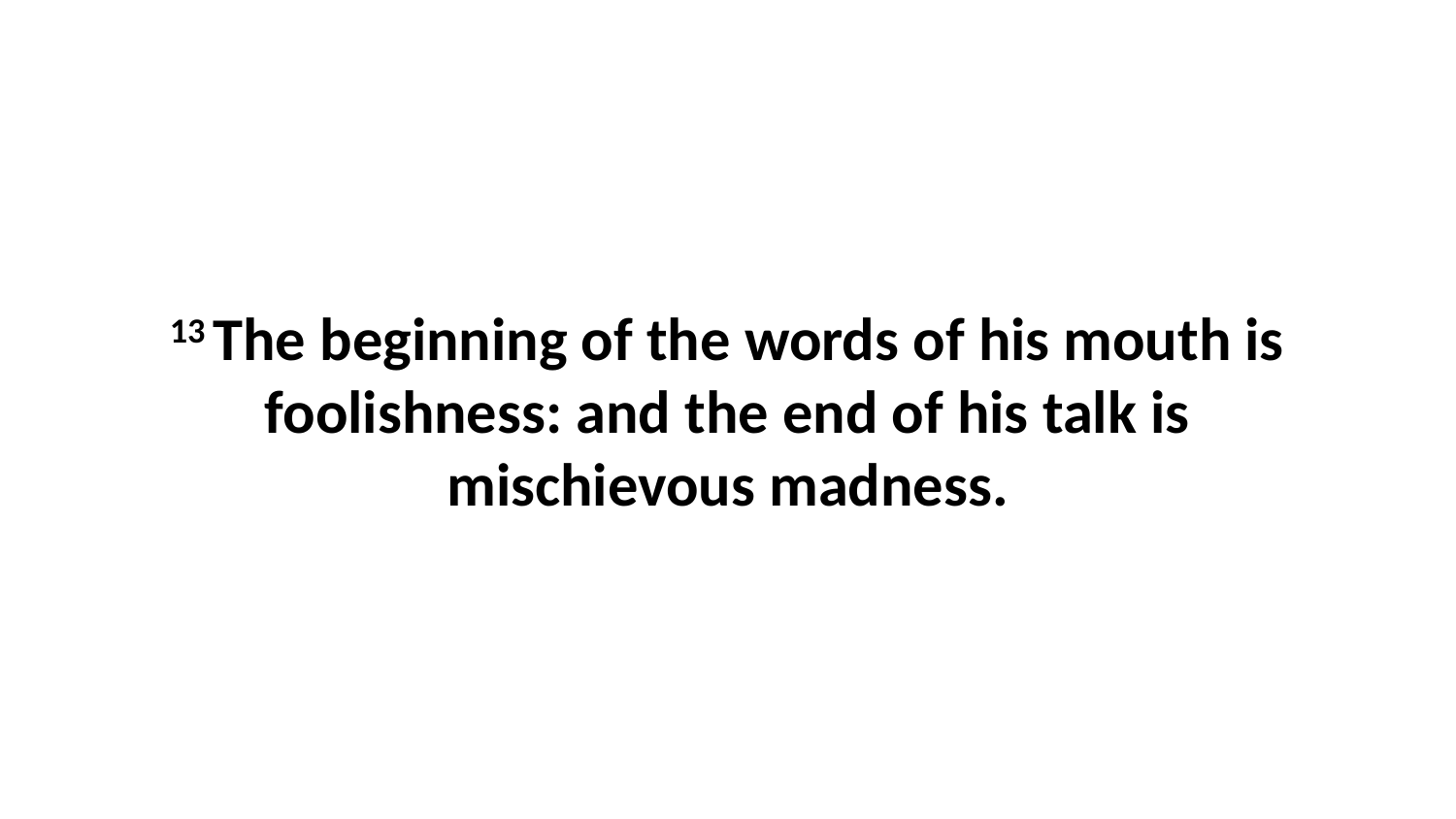

13 The beginning of the words of his mouth is foolishness: and the end of his talk is mischievous madness.